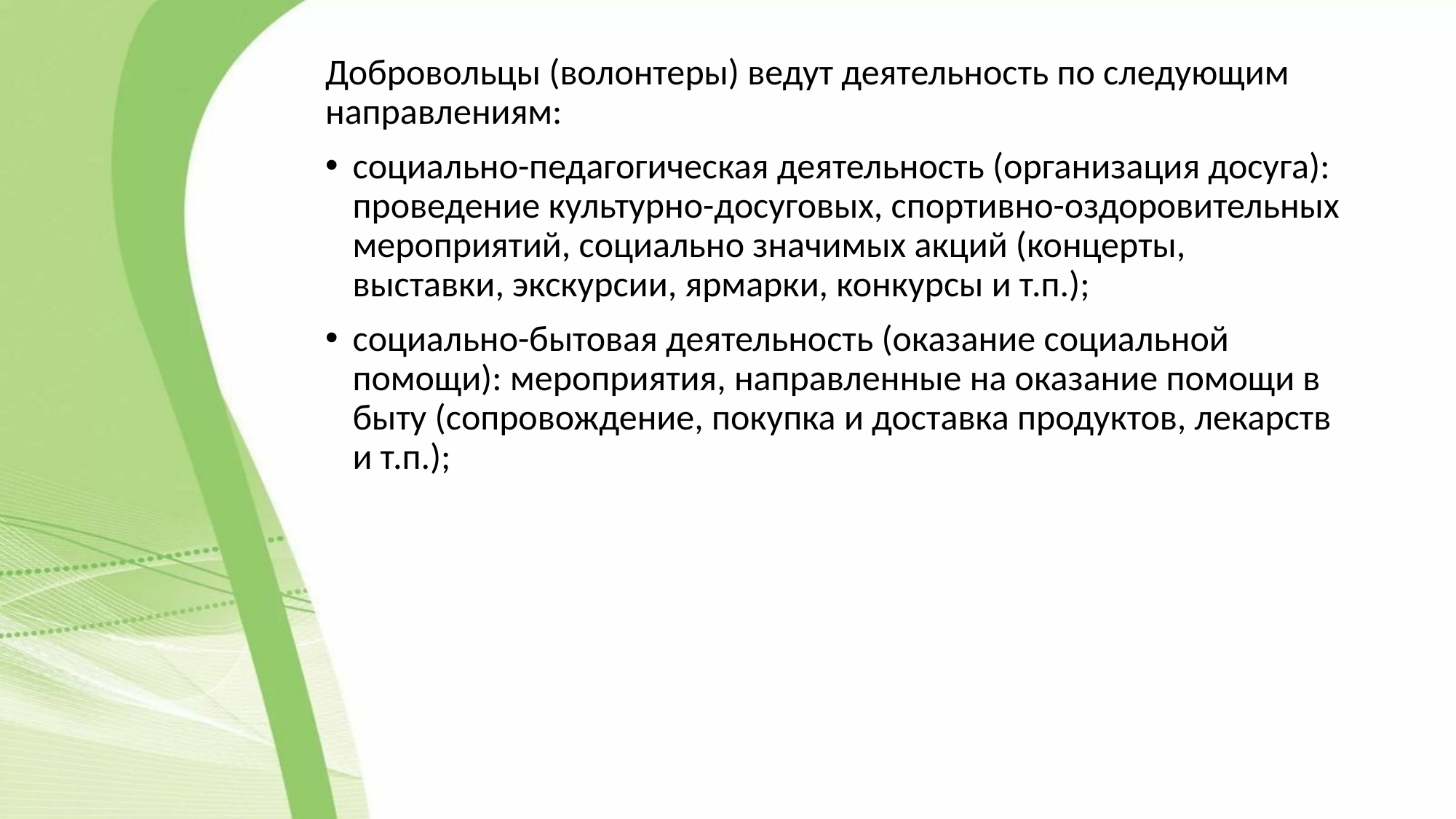

Добровольцы (волонтеры) ведут деятельность по следующим направлениям:
социально-педагогическая деятельность (организация досуга): проведение культурно-досуговых, спортивно-оздоровительных мероприятий, социально значимых акций (концерты, выставки, экскурсии, ярмарки, конкурсы и т.п.);
социально-бытовая деятельность (оказание социальной помощи): мероприятия, направленные на оказание помощи в быту (сопровождение, покупка и доставка продуктов, лекарств и т.п.);